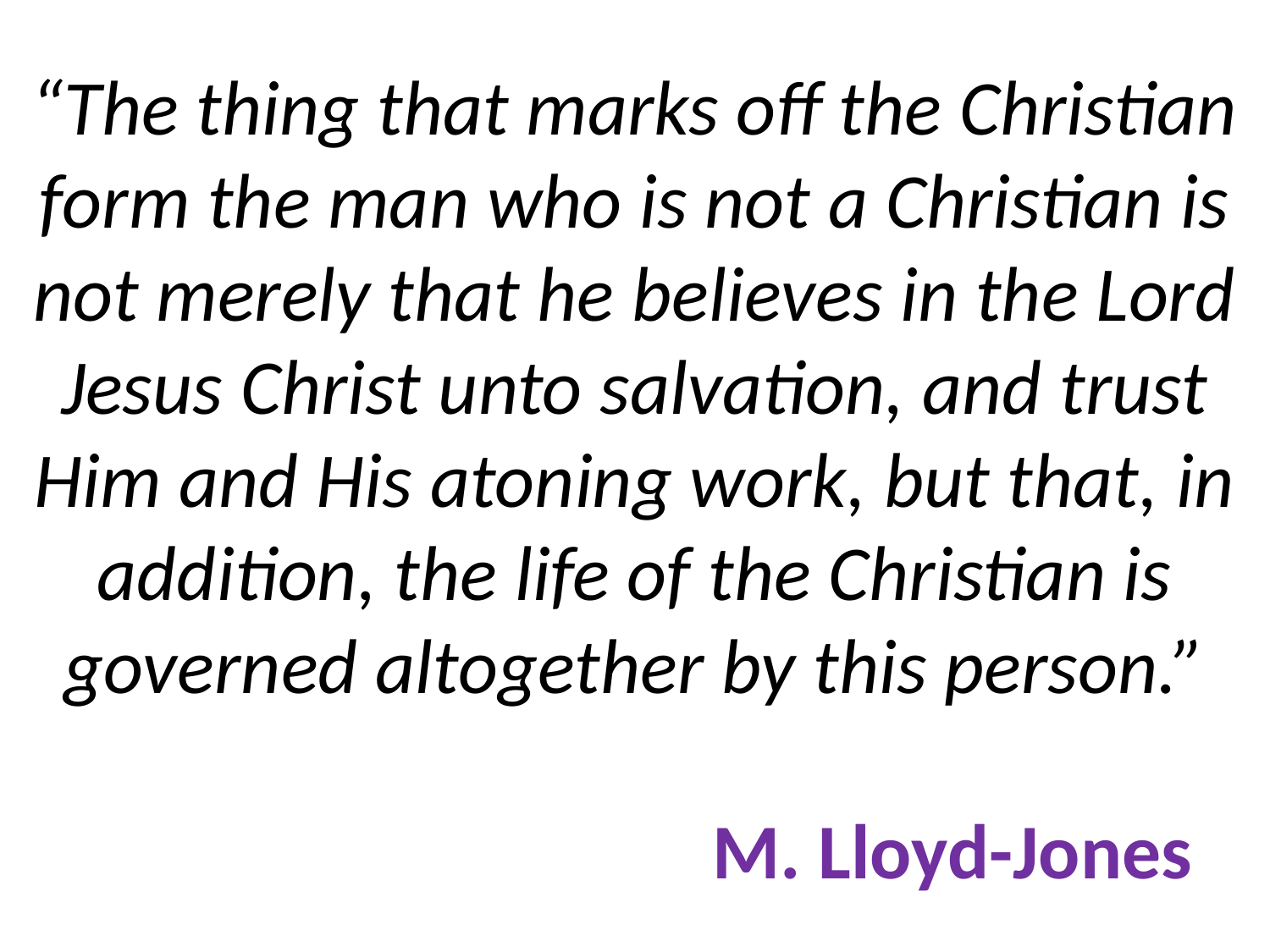

# “The thing that marks off the Christian form the man who is not a Christian is not merely that he believes in the Lord Jesus Christ unto salvation, and trust Him and His atoning work, but that, in addition, the life of the Christian is governed altogether by this person.” M. Lloyd-Jones